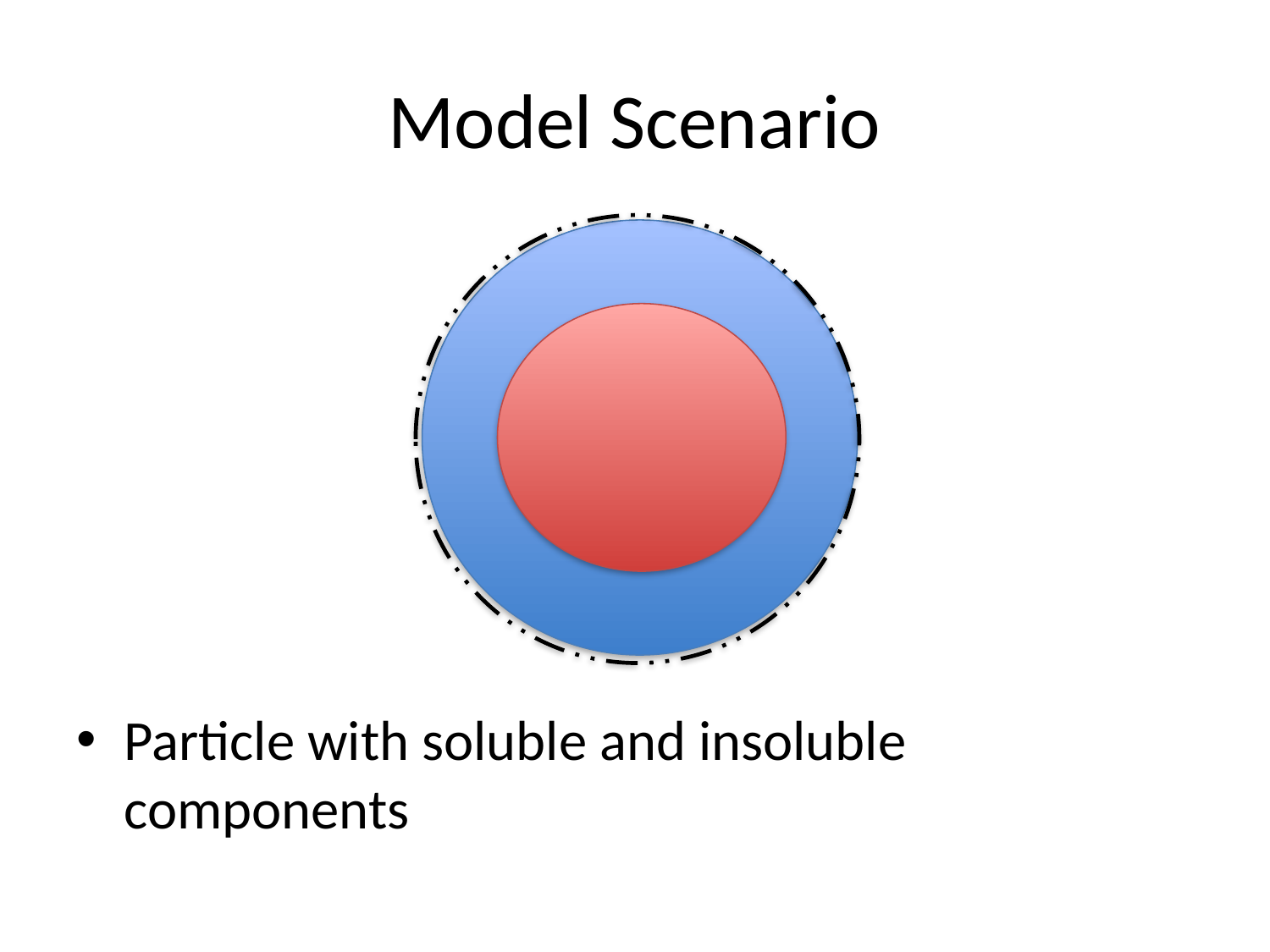

# Model Scenario

Particle with soluble and insoluble components